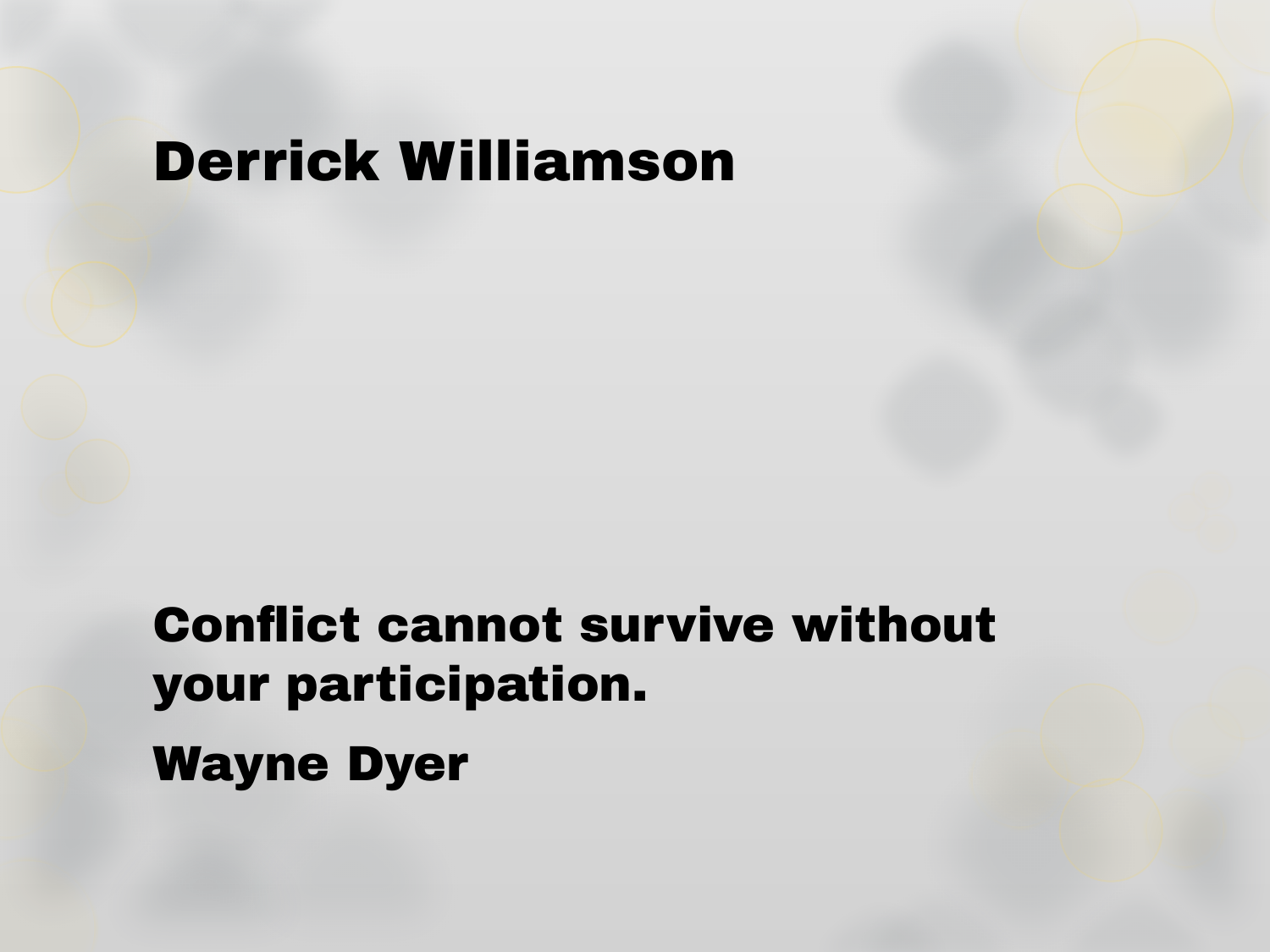

# Derrick Williamson

Conflict cannot survive without your participation.
Wayne Dyer